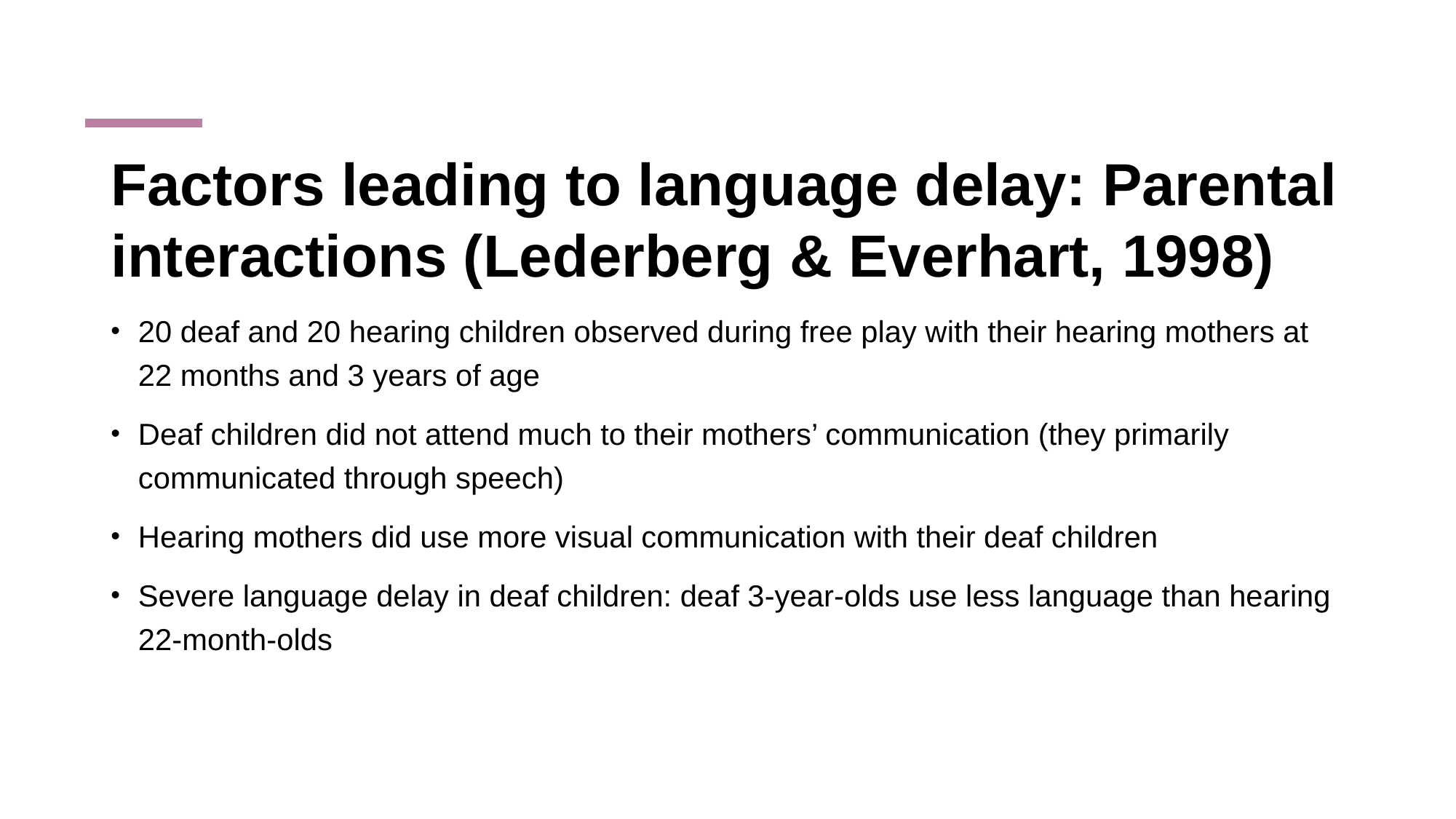

# Factors leading to language delay: Parental interactions (Lederberg & Everhart, 1998)
20 deaf and 20 hearing children observed during free play with their hearing mothers at 22 months and 3 years of age
Deaf children did not attend much to their mothers’ communication (they primarily communicated through speech)
Hearing mothers did use more visual communication with their deaf children
Severe language delay in deaf children: deaf 3-year-olds use less language than hearing 22-month-olds